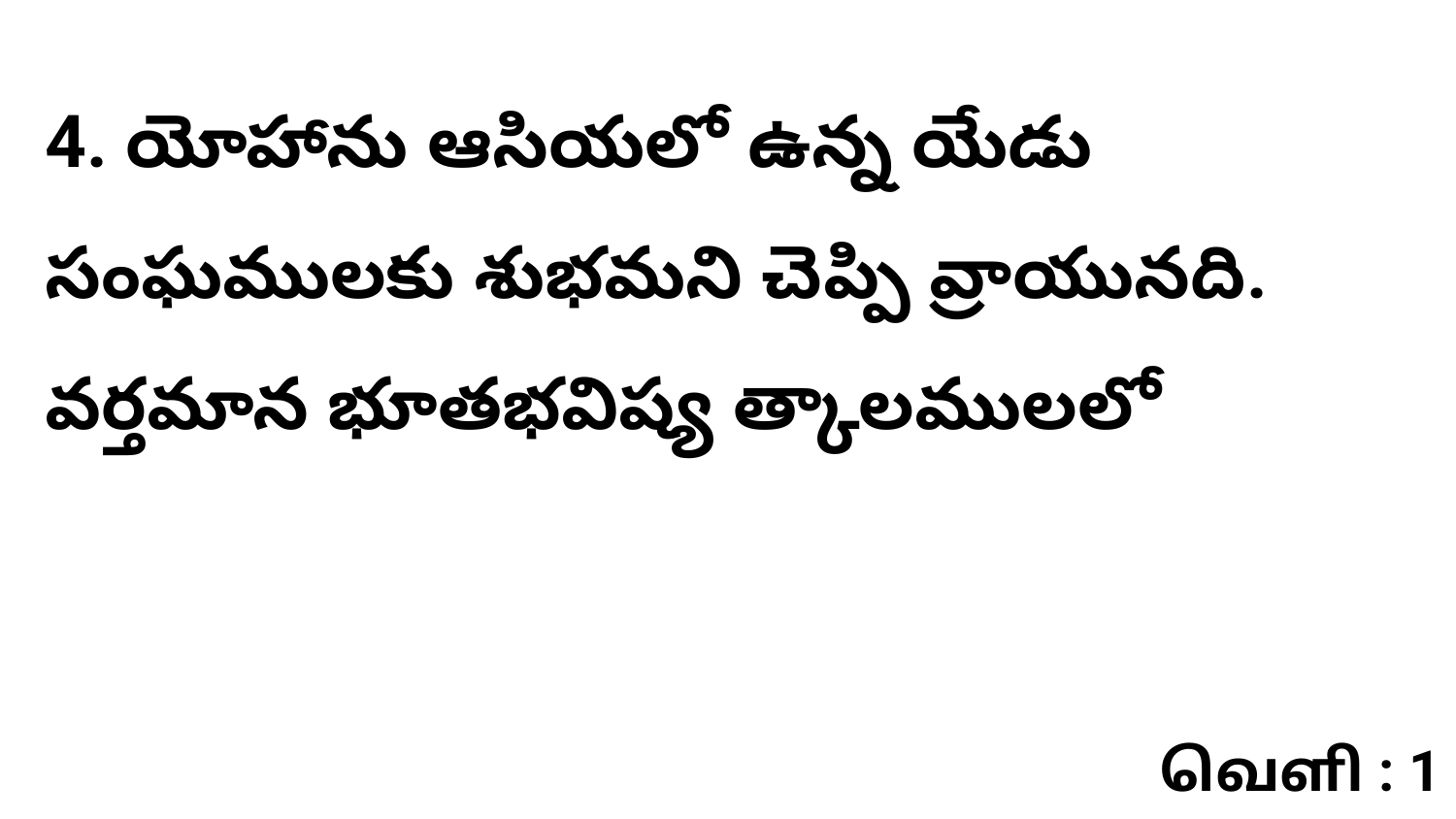

4. యోహాను ఆసియలో ఉన్న యేడు సంఘములకు శుభమని చెప్పి వ్రాయునది. వర్తమాన భూతభవిష్య త్కాలములలో
வெளி : 1